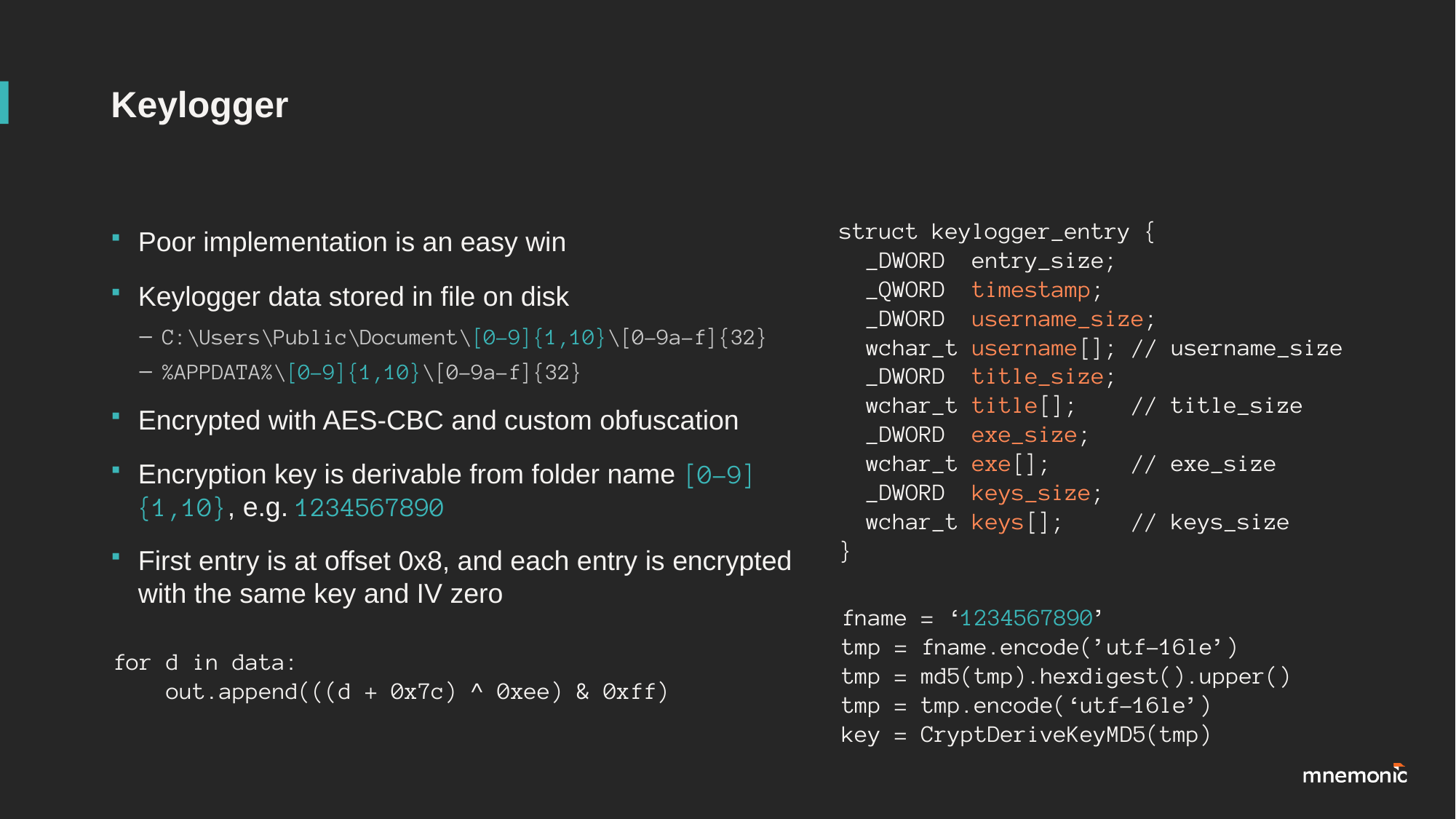

# Keylogger
struct keylogger_entry {
  _DWORD  entry_size;
  _QWORD  timestamp;
  _DWORD  username_size;
  wchar_t username[]; // username_size
  _DWORD  title_size;
  wchar_t title[];    // title_size
  _DWORD  exe_size;
  wchar_t exe[];      // exe_size
  _DWORD  keys_size;
  wchar_t keys[];     // keys_size
}
Poor implementation is an easy win
Keylogger data stored in file on disk
C:\Users\Public\Document\[0-9]{1,10}\[0-9a-f]{32}
%APPDATA%\[0-9]{1,10}\[0-9a-f]{32}
Encrypted with AES-CBC and custom obfuscation
Encryption key is derivable from folder name [0-9]{1,10}, e.g. 1234567890
First entry is at offset 0x8, and each entry is encrypted with the same key and IV zero
fname = ‘1234567890’
tmp = fname.encode(’utf-16le’)
tmp = md5(tmp).hexdigest().upper()
tmp = tmp.encode(‘utf-16le’)
key = CryptDeriveKeyMD5(tmp)
for d in data:
    out.append(((d + 0x7c) ^ 0xee) & 0xff)